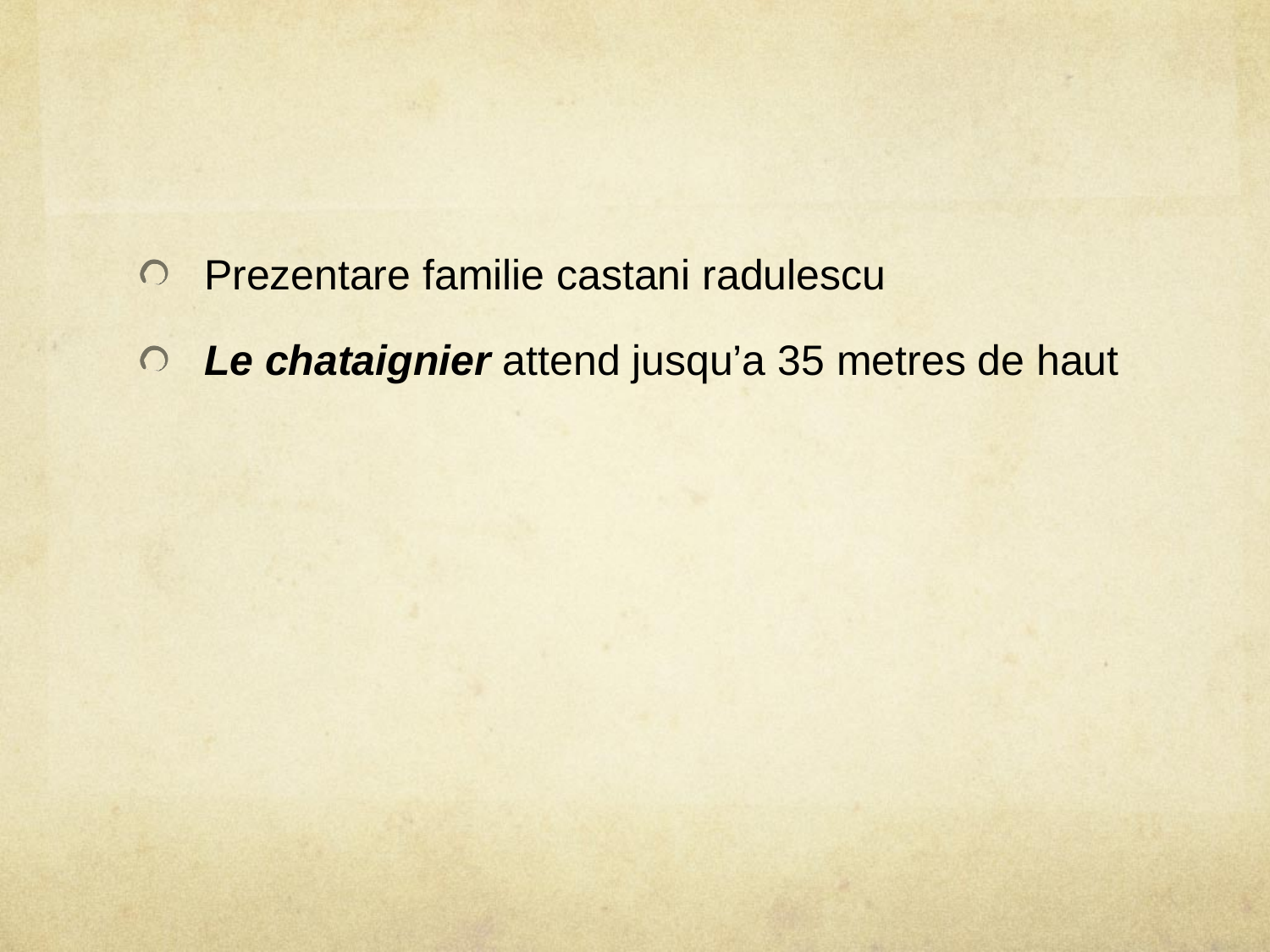

#
Prezentare familie castani radulescu
Le chataignier attend jusqu’a 35 metres de haut